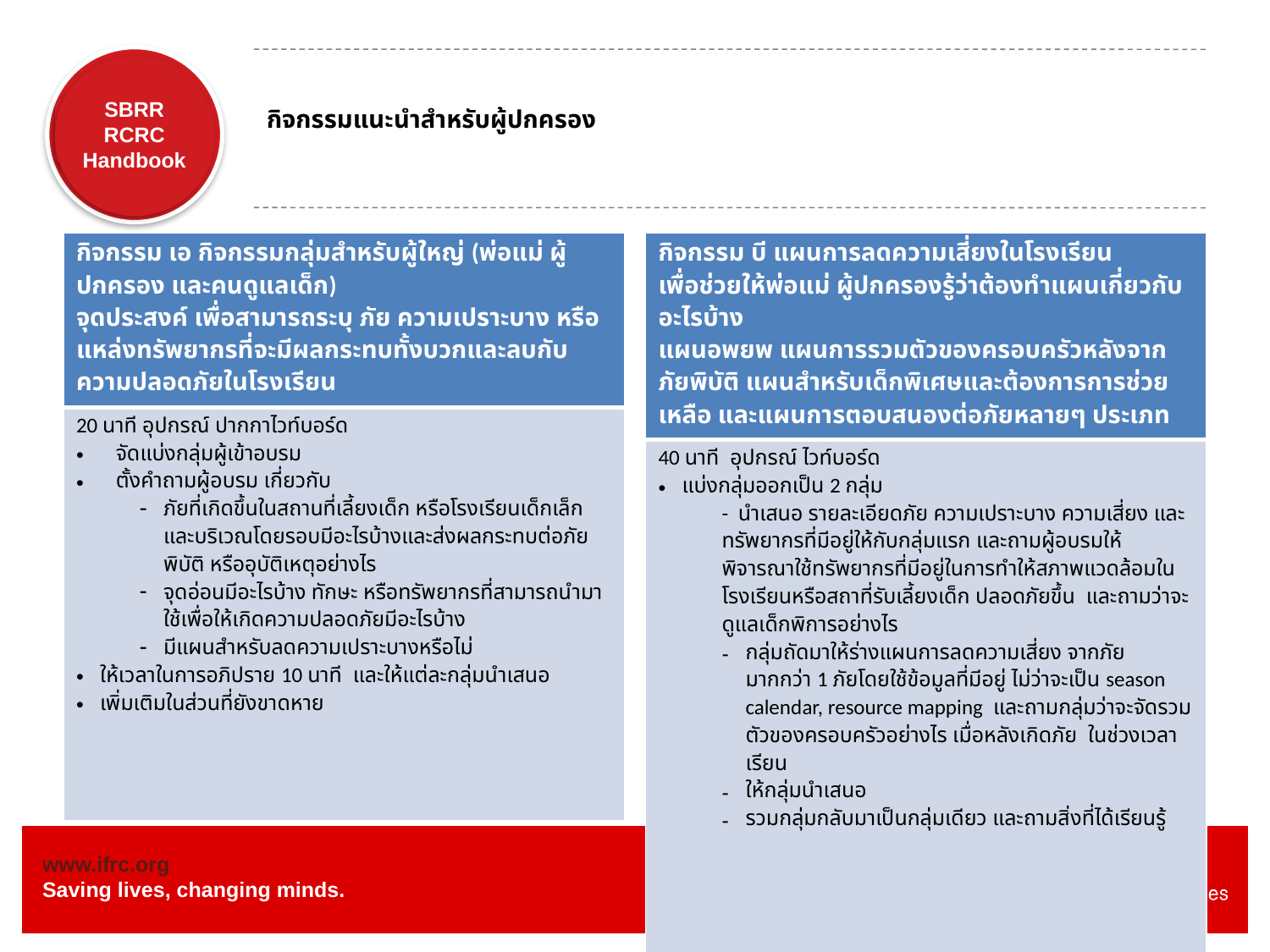

# กิจกรรมแนะนำสำหรับผู้ปกครอง
| กิจกรรม เอ กิจกรรมกลุ่มสำหรับผู้ใหญ่ (พ่อแม่ ผู้ปกครอง และคนดูแลเด็ก) จุดประสงค์ เพื่อสามารถระบุ ภัย ความเปราะบาง หรือแหล่งทรัพยากรที่จะมีผลกระทบทั้งบวกและลบกับความปลอดภัยในโรงเรียน |
| --- |
| 20 นาที อุปกรณ์ ปากกาไวท์บอร์ด จัดแบ่งกลุ่มผู้เข้าอบรม ตั้งคำถามผู้อบรม เกี่ยวกับ ภัยที่เกิดขึ้นในสถานที่เลี้ยงเด็ก หรือโรงเรียนเด็กเล็ก และบริเวณโดยรอบมีอะไรบ้างและส่งผลกระทบต่อภัยพิบัติ หรืออุบัติเหตุอย่างไร จุดอ่อนมีอะไรบ้าง ทักษะ หรือทรัพยากรที่สามารถนำมาใช้เพื่อให้เกิดความปลอดภัยมีอะไรบ้าง มีแผนสำหรับลดความเปราะบางหรือไม่ ให้เวลาในการอภิปราย 10 นาที และให้แต่ละกลุ่มนำเสนอ เพิ่มเติมในส่วนที่ยังขาดหาย |
| กิจกรรม บี แผนการลดความเสี่ยงในโรงเรียน เพื่อช่วยให้พ่อแม่ ผู้ปกครองรู้ว่าต้องทำแผนเกี่ยวกับอะไรบ้าง แผนอพยพ แผนการรวมตัวของครอบครัวหลังจากภัยพิบัติ แผนสำหรับเด็กพิเศษและต้องการการช่วยเหลือ และแผนการตอบสนองต่อภัยหลายๆ ประเภท |
| --- |
| 40 นาที อุปกรณ์ ไวท์บอร์ด แบ่งกลุ่มออกเป็น 2 กลุ่ม - นำเสนอ รายละเอียดภัย ความเปราะบาง ความเสี่ยง และ ทรัพยากรที่มีอยู่ให้กับกลุ่มแรก และถามผู้อบรมให้พิจารณาใช้ทรัพยากรที่มีอยู่ในการทำให้สภาพแวดล้อมในโรงเรียนหรือสถาที่รับเลี้ยงเด็ก ปลอดภัยขึ้น และถามว่าจะดูแลเด็กพิการอย่างไร กลุ่มถัดมาให้ร่างแผนการลดความเสี่ยง จากภัย มากกว่า 1 ภัยโดยใช้ข้อมูลที่มีอยู่ ไม่ว่าจะเป็น season calendar, resource mapping และถามกลุ่มว่าจะจัดรวมตัวของครอบครัวอย่างไร เมื่อหลังเกิดภัย ในช่วงเวลาเรียน ให้กลุ่มนำเสนอ รวมกลุ่มกลับมาเป็นกลุ่มเดียว และถามสิ่งที่ได้เรียนรู้ |